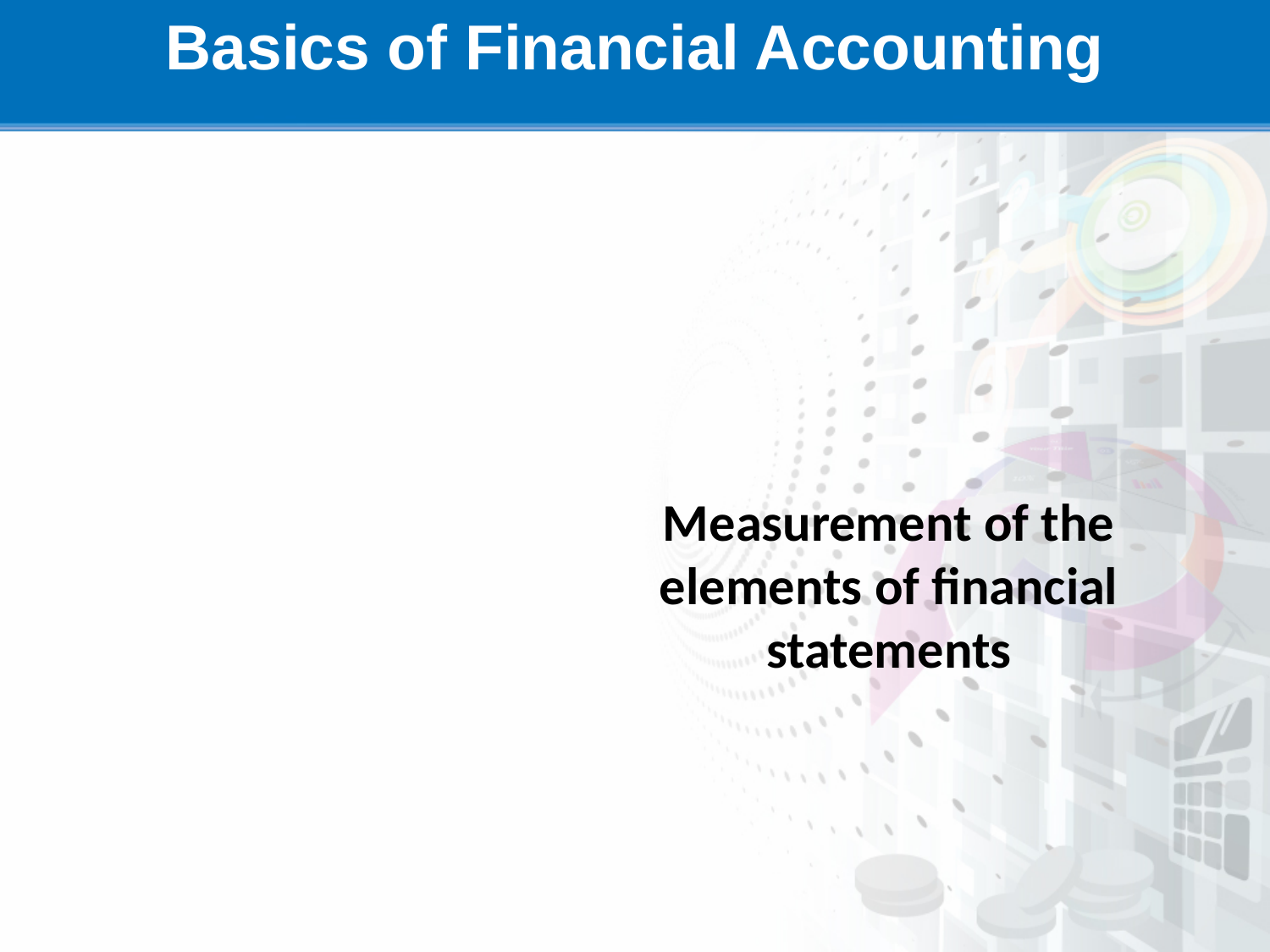

Basics of Financial Accounting
# Measurement of the elements of financial statements